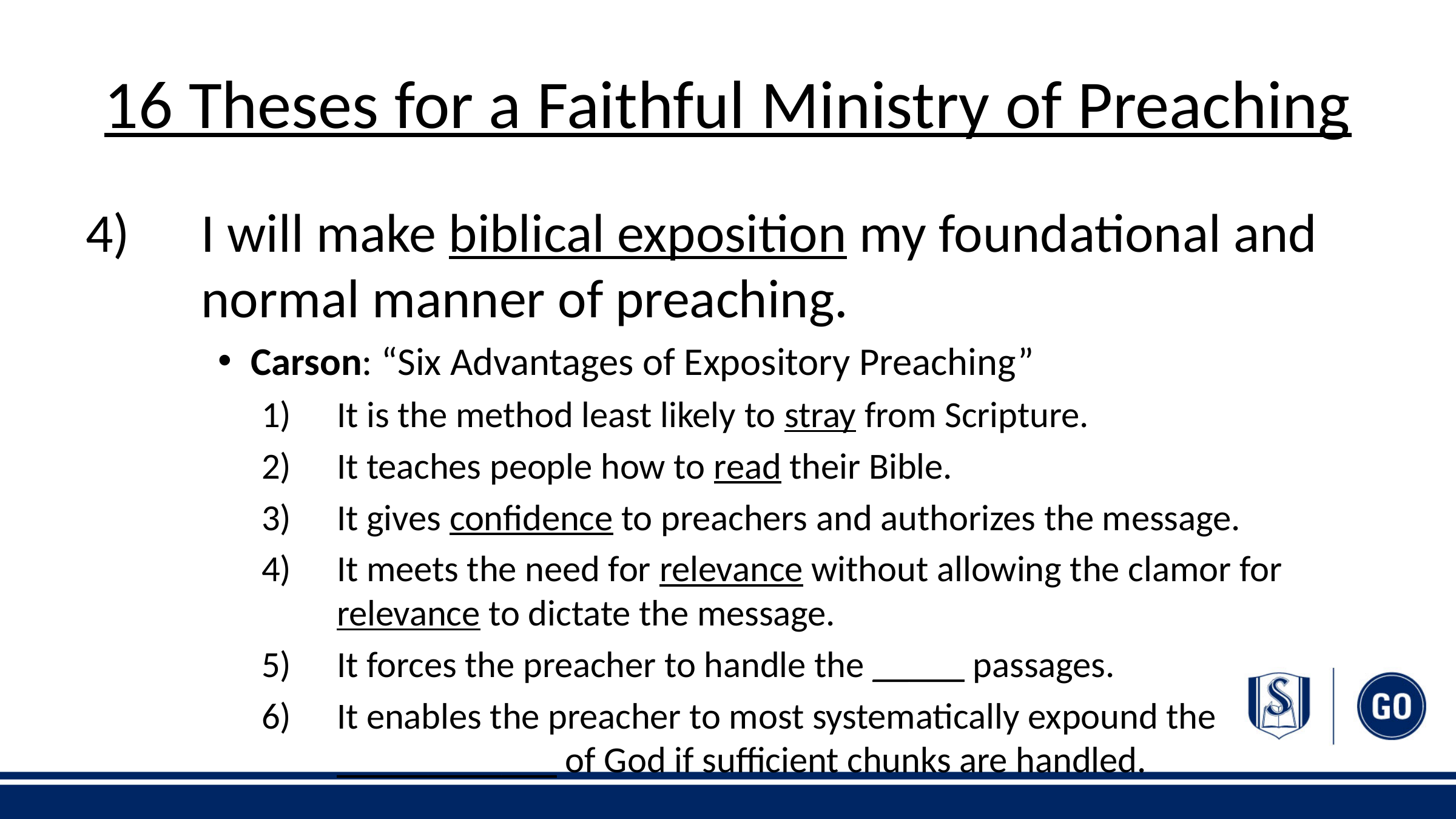

# 16 Theses for a Faithful Ministry of Preaching
I will make biblical exposition my foundational and normal manner of preaching.
Carson: “Six Advantages of Expository Preaching”
It is the method least likely to stray from Scripture.
It teaches people how to read their Bible.
It gives confidence to preachers and authorizes the message.
It meets the need for relevance without allowing the clamor for relevance to dictate the message.
It forces the preacher to handle the _____ passages.
It enables the preacher to most systematically expound the
____________ of God if sufficient chunks are handled.